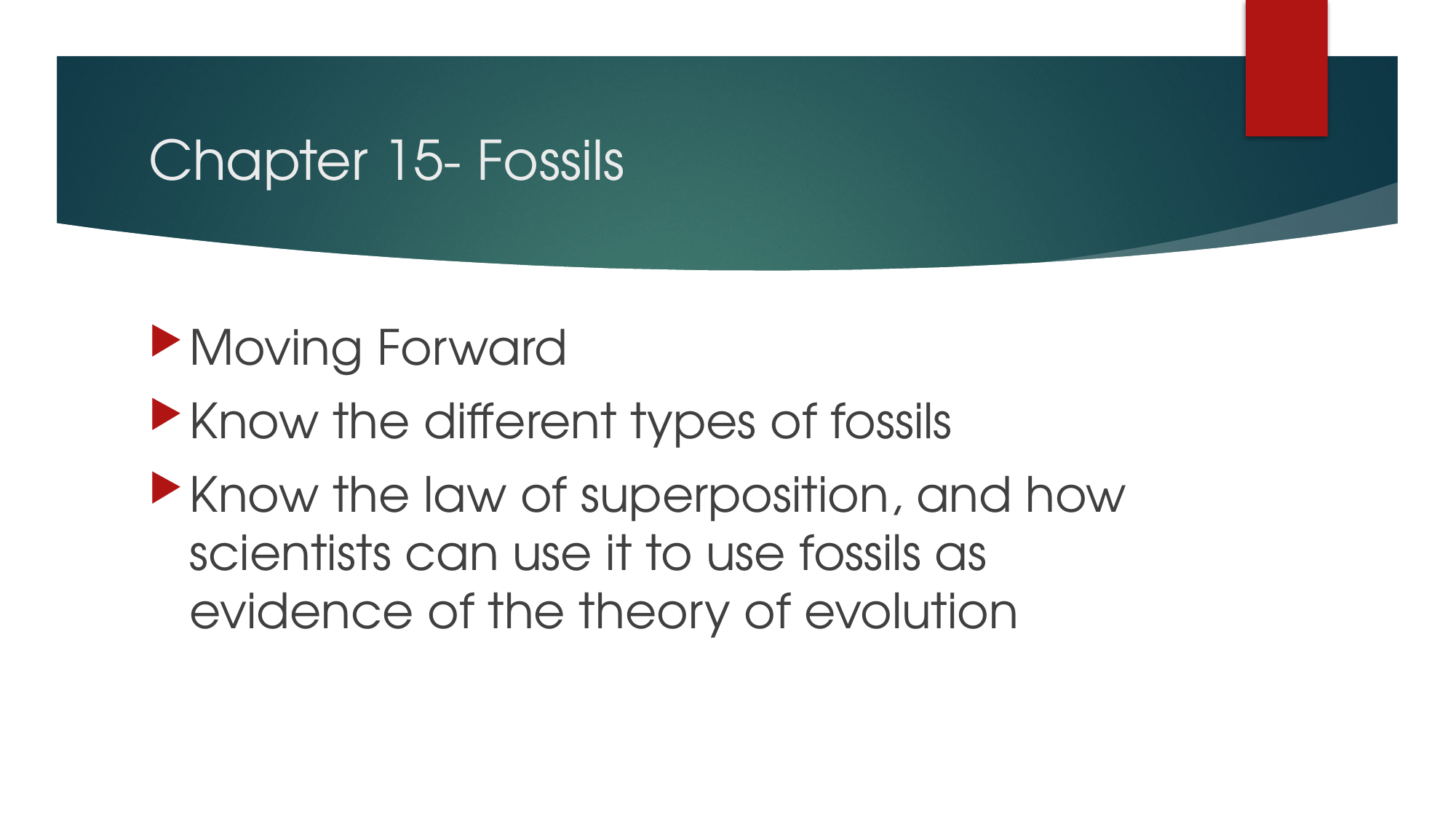

# Chapter 15- Fossils
Moving Forward
Know the different types of fossils
Know the law of superposition, and how scientists can use it to use fossils as evidence of the theory of evolution